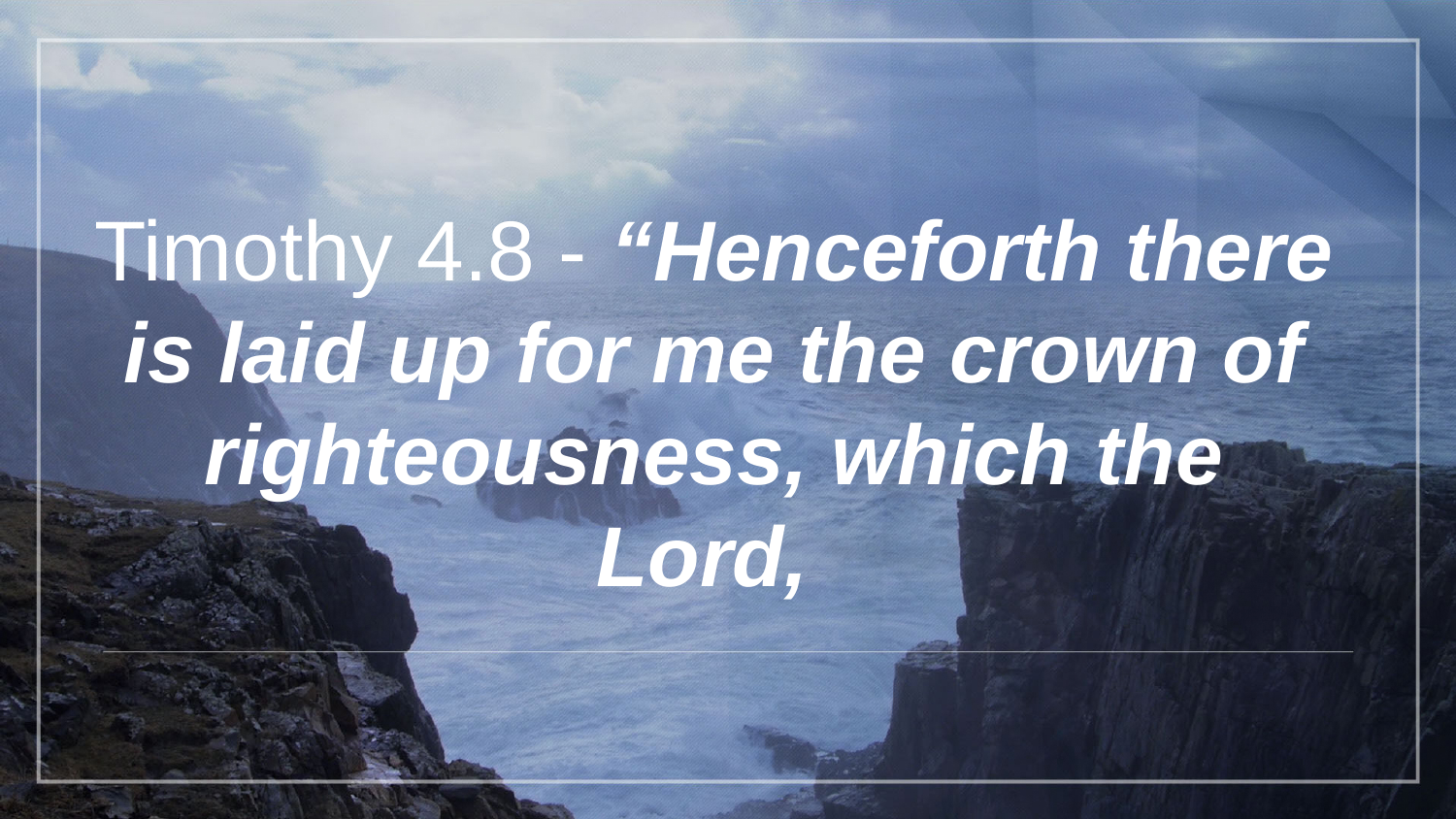

Timothy 4.8 - “Henceforth there is laid up for me the crown of righteousness, which the Lord,